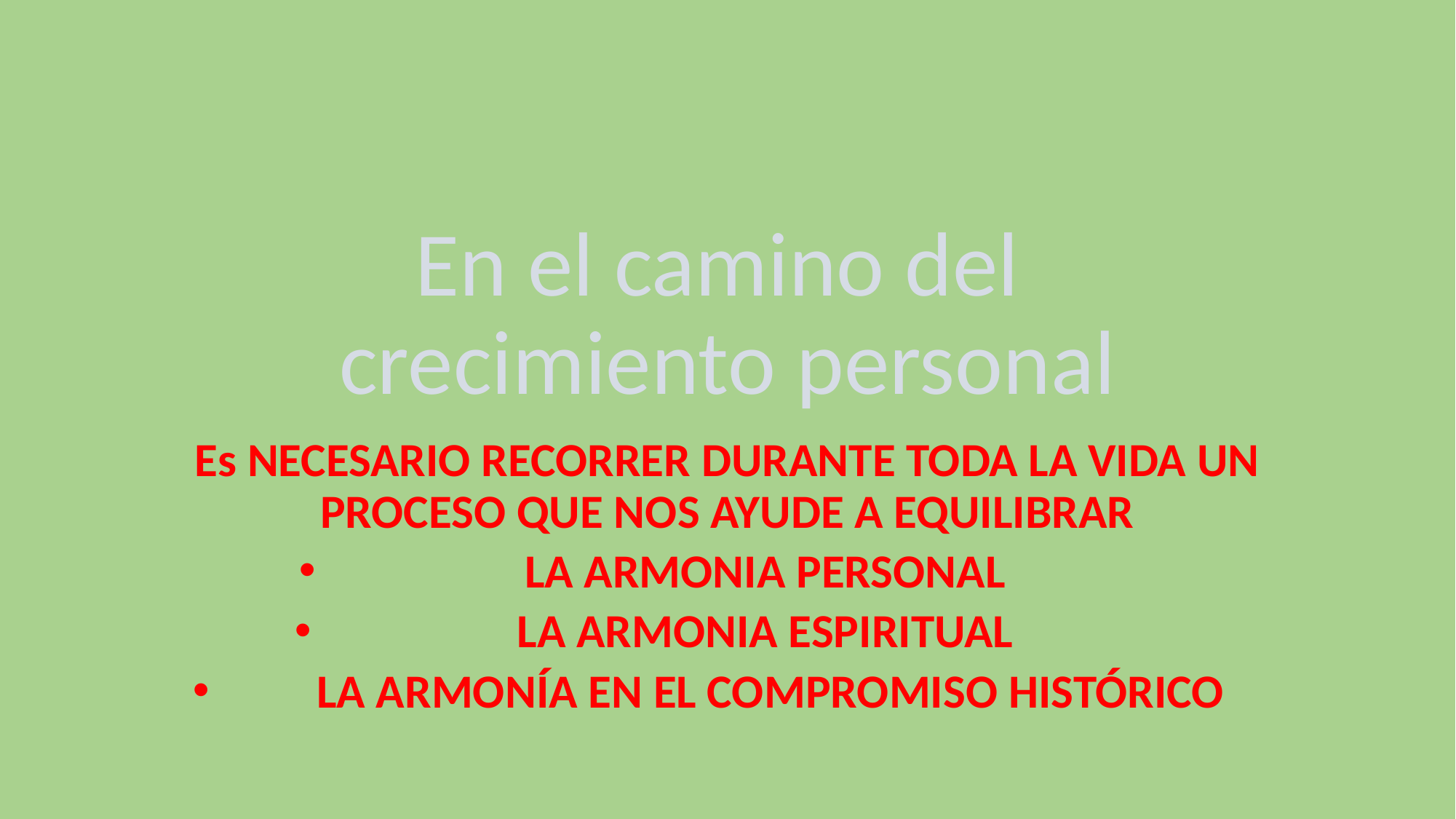

# En el camino del crecimiento personal
Es NECESARIO RECORRER DURANTE TODA LA VIDA UN PROCESO QUE NOS AYUDE A EQUILIBRAR
LA ARMONIA PERSONAL
LA ARMONIA ESPIRITUAL
LA ARMONÍA EN EL COMPROMISO HISTÓRICO